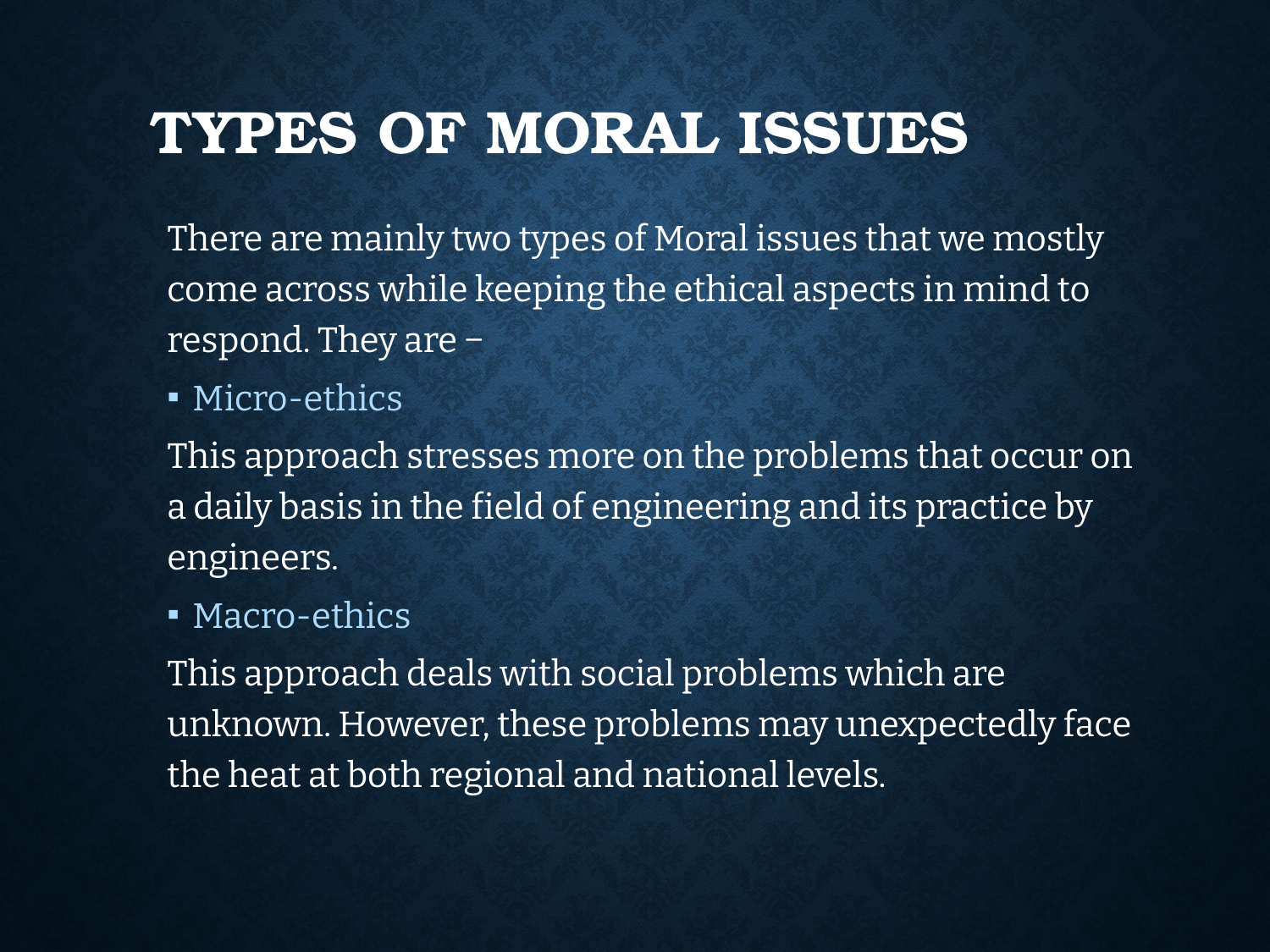

# Types of Moral Issues
There are mainly two types of Moral issues that we mostly come across while keeping the ethical aspects in mind to respond. They are −
Micro-ethics
This approach stresses more on the problems that occur on a daily basis in the field of engineering and its practice by engineers.
Macro-ethics
This approach deals with social problems which are unknown. However, these problems may unexpectedly face the heat at both regional and national levels.